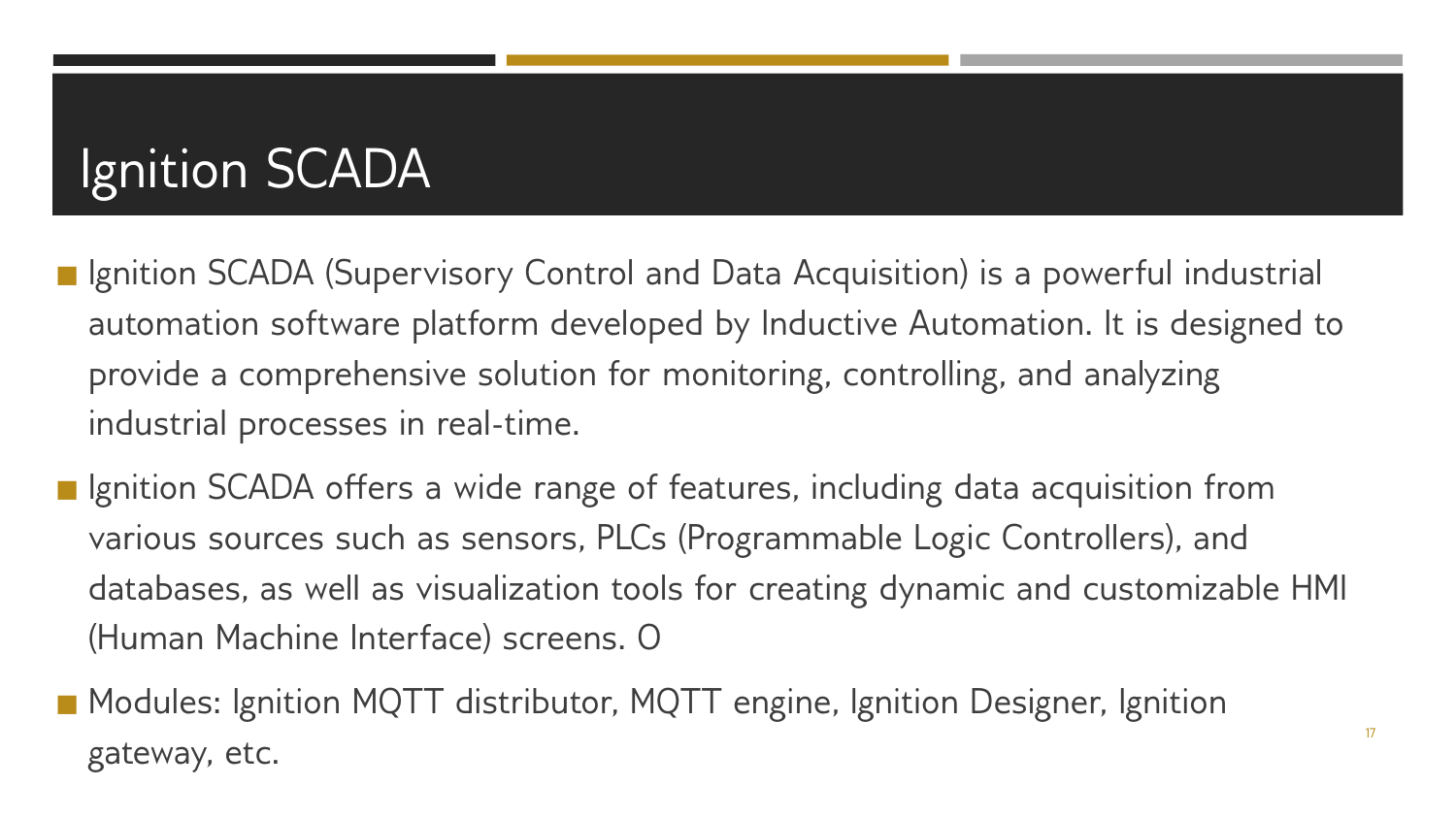

# Ignition SCADA
Ignition SCADA (Supervisory Control and Data Acquisition) is a powerful industrial automation software platform developed by Inductive Automation. It is designed to provide a comprehensive solution for monitoring, controlling, and analyzing industrial processes in real-time.
Ignition SCADA offers a wide range of features, including data acquisition from various sources such as sensors, PLCs (Programmable Logic Controllers), and databases, as well as visualization tools for creating dynamic and customizable HMI (Human Machine Interface) screens. O
Modules: Ignition MQTT distributor, MQTT engine, Ignition Designer, Ignition gateway, etc.
17